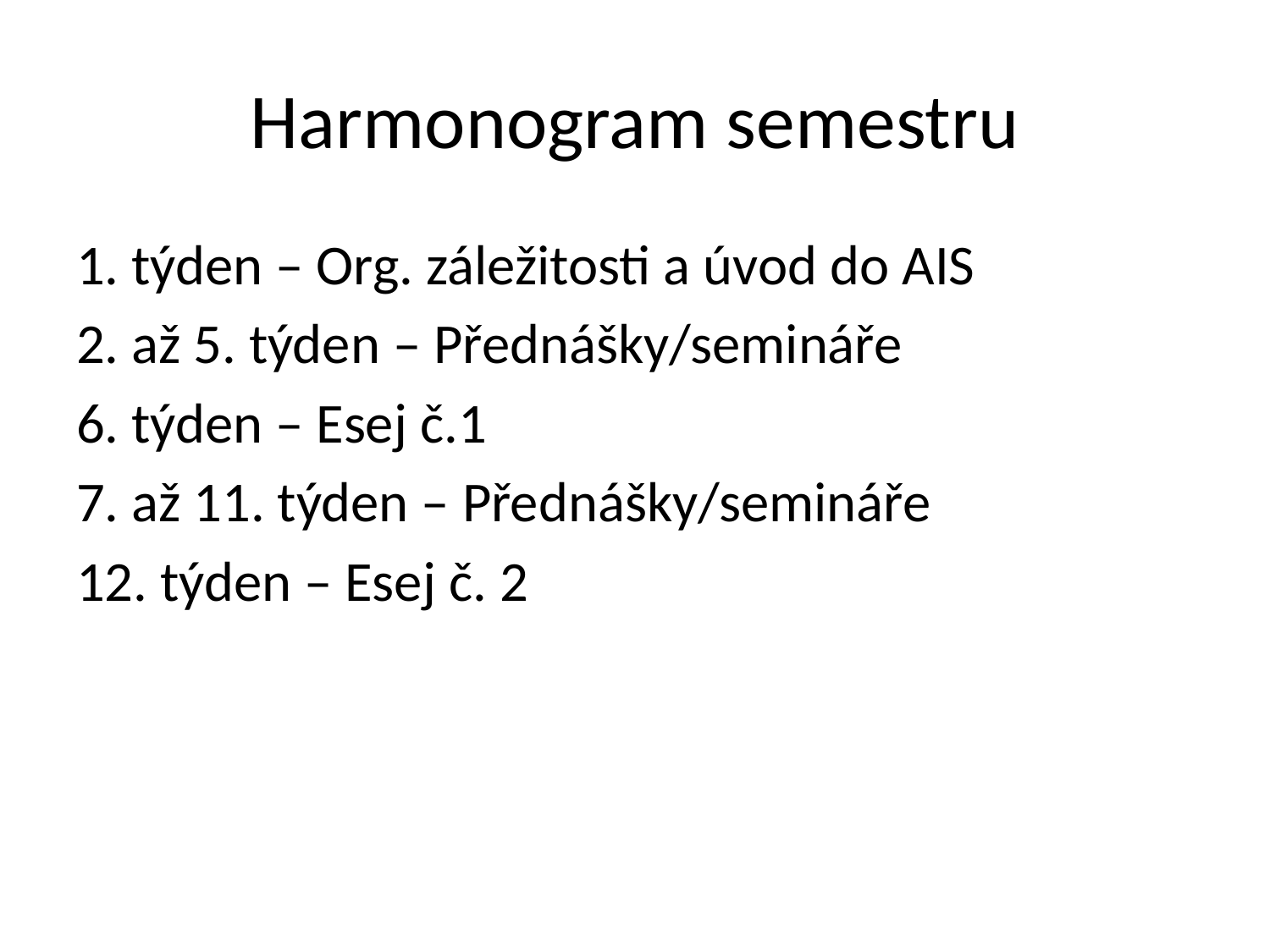

# Harmonogram semestru
1. týden – Org. záležitosti a úvod do AIS
2. až 5. týden – Přednášky/semináře
6. týden – Esej č.1
7. až 11. týden – Přednášky/semináře
12. týden – Esej č. 2